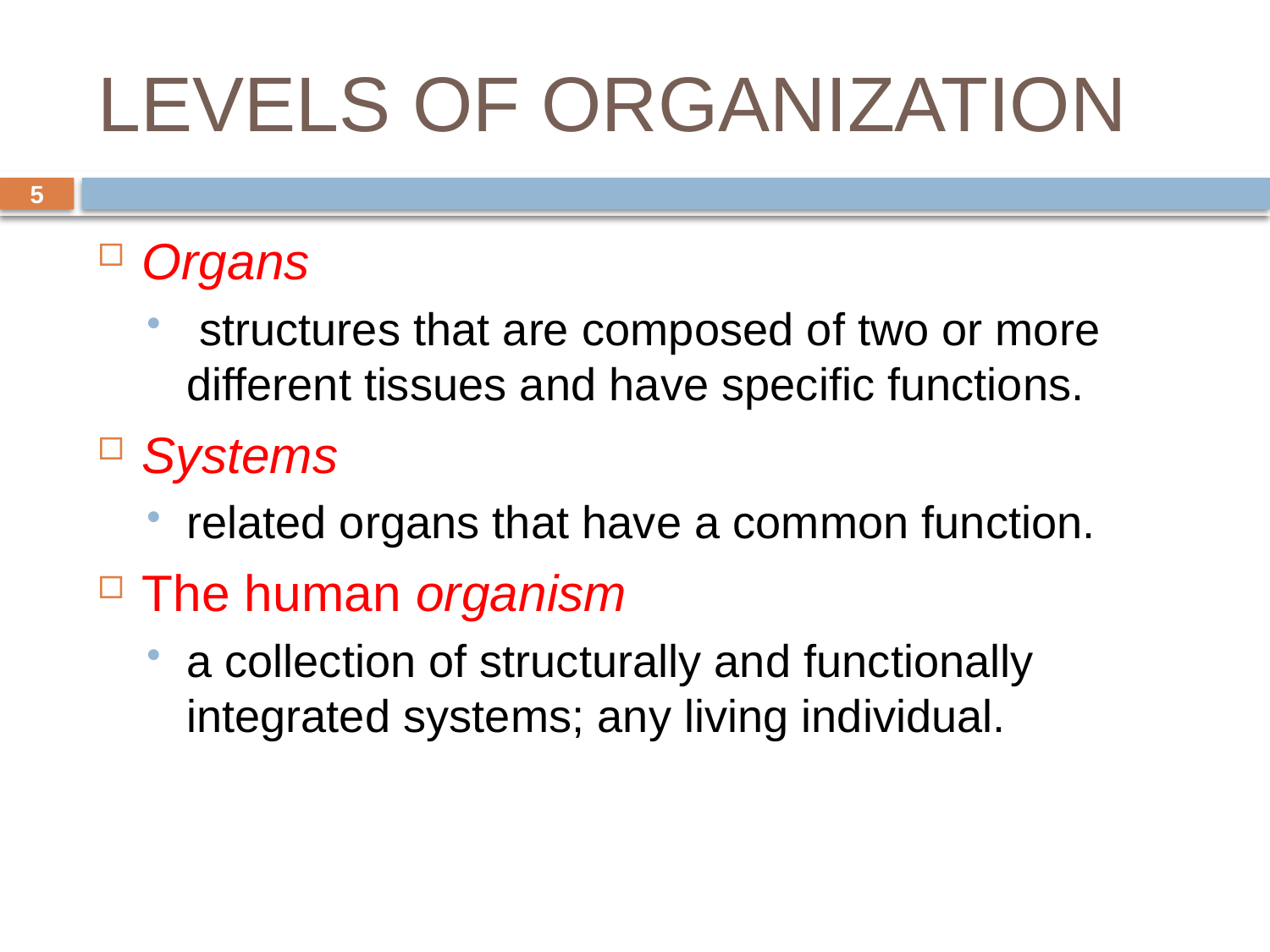

# LEVELS OF ORGANIZATION
5
Organs
 structures that are composed of two or more different tissues and have specific functions.
Systems
related organs that have a common function.
The human organism
a collection of structurally and functionally integrated systems; any living individual.